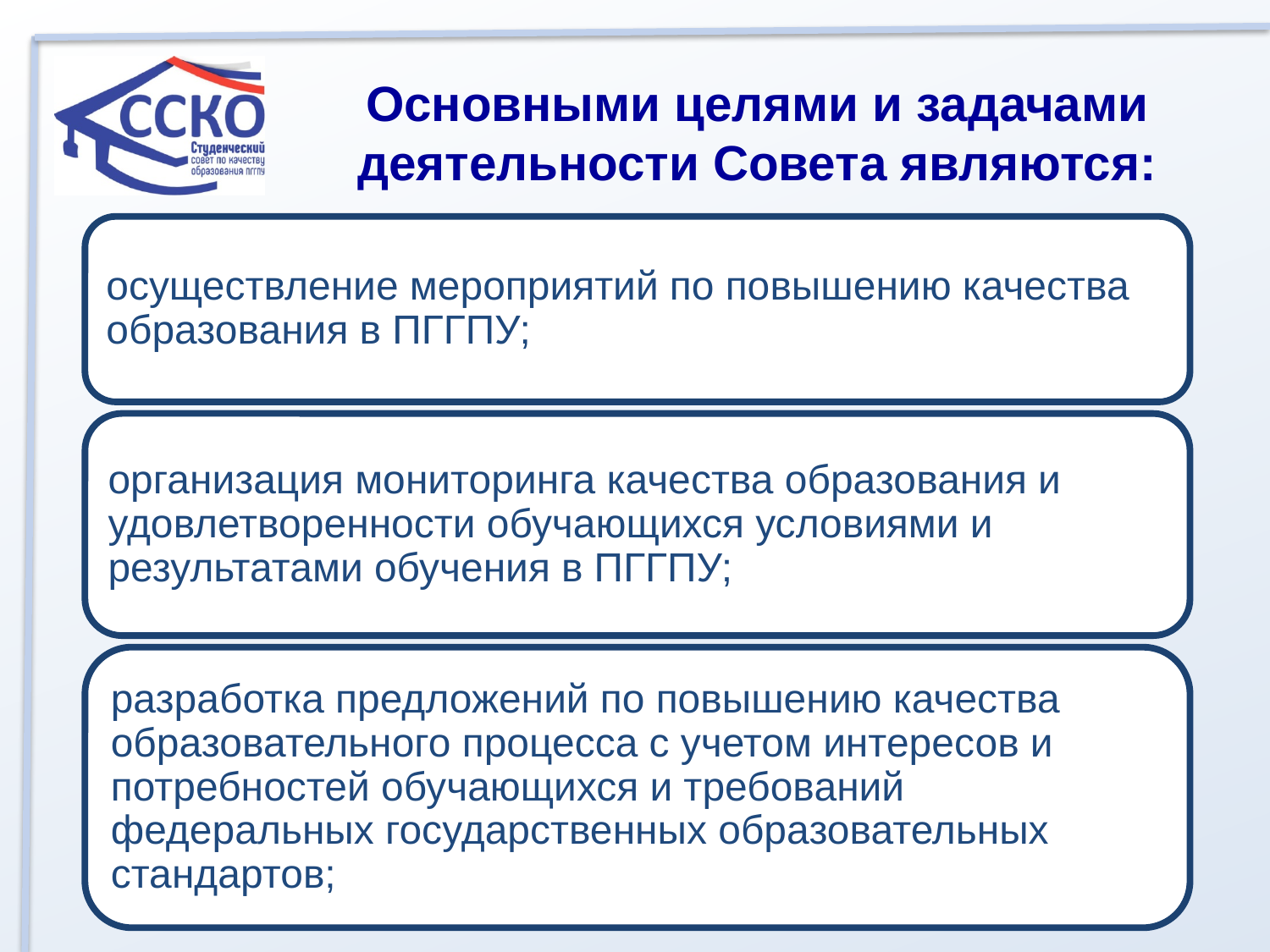

Основными целями и задачами деятельности Совета являются:
осуществление мероприятий по повышению качества образования в ПГГПУ;
организация мониторинга качества образования и удовлетворенности обучающихся условиями и результатами обучения в ПГГПУ;
разработка предложений по повышению качества образовательного процесса с учетом интересов и потребностей обучающихся и требований федеральных государственных образовательных стандартов;